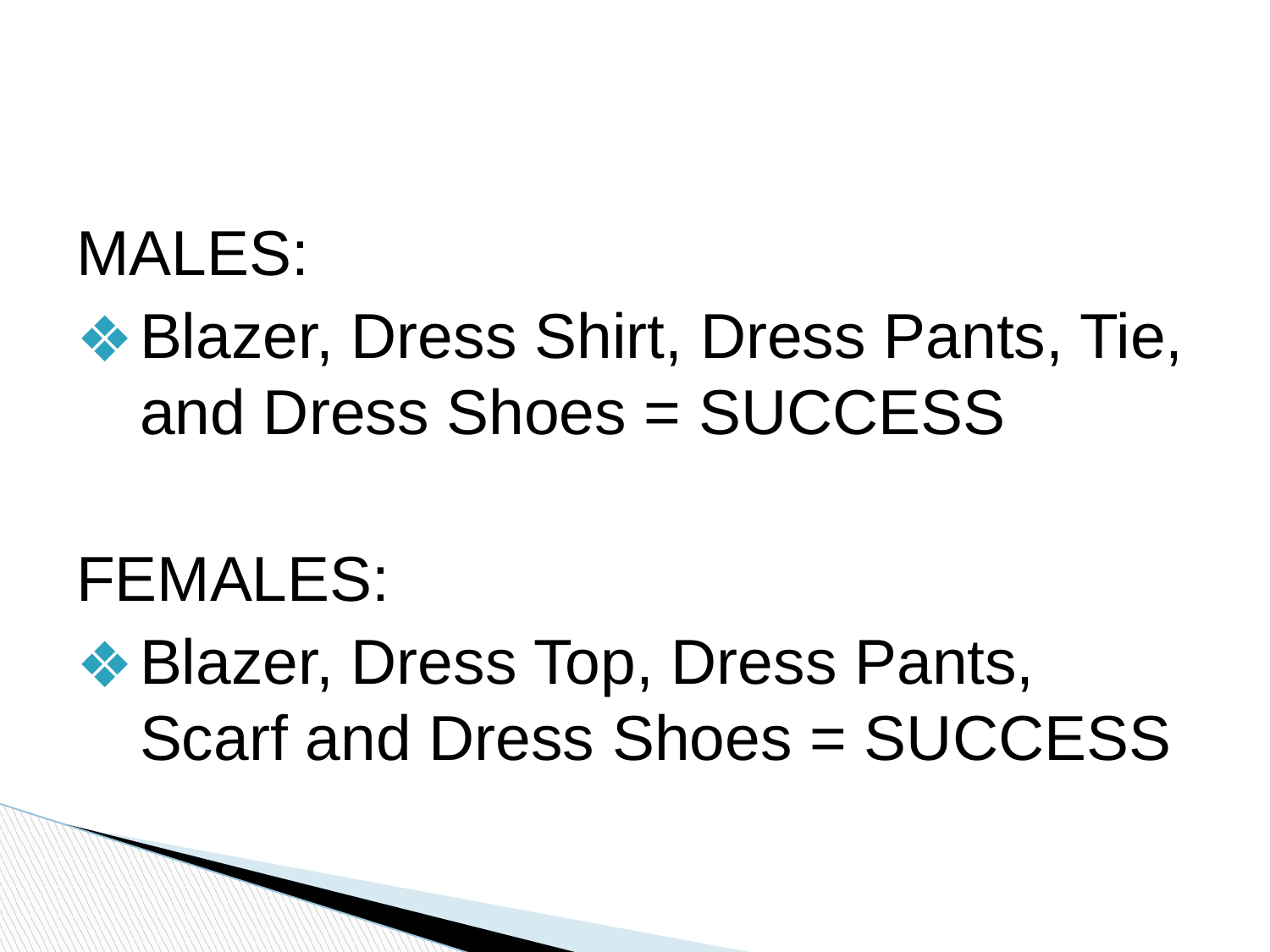

#
MALES:
Blazer, Dress Shirt, Dress Pants, Tie, and Dress Shoes = SUCCESS

FEMALES:
Blazer, Dress Top, Dress Pants, Scarf and Dress Shoes = SUCCESS